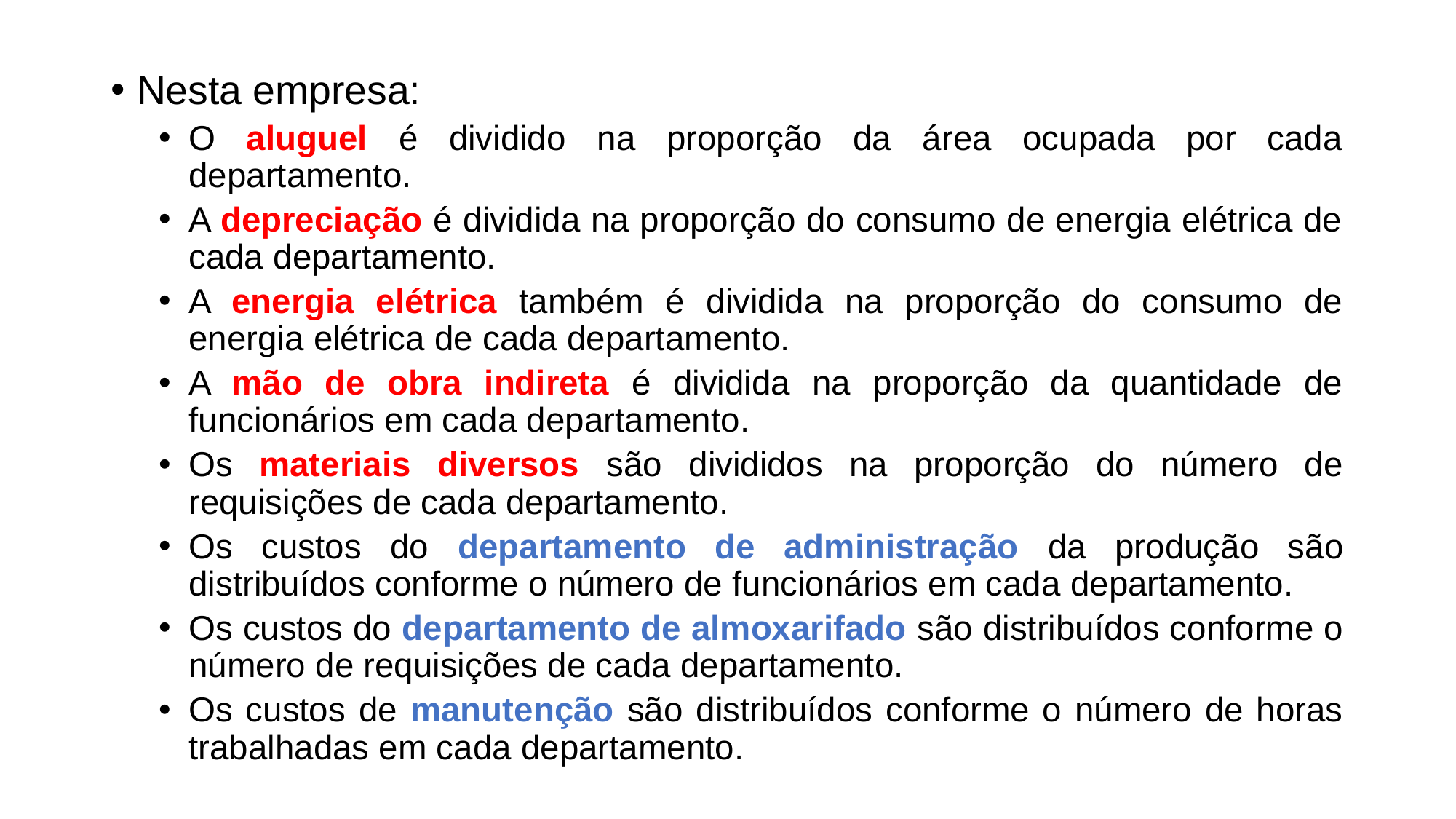

Nesta empresa:
O aluguel é dividido na proporção da área ocupada por cada departamento.
A depreciação é dividida na proporção do consumo de energia elétrica de cada departamento.
A energia elétrica também é dividida na proporção do consumo de energia elétrica de cada departamento.
A mão de obra indireta é dividida na proporção da quantidade de funcionários em cada departamento.
Os materiais diversos são divididos na proporção do número de requisições de cada departamento.
Os custos do departamento de administração da produção são distribuídos conforme o número de funcionários em cada departamento.
Os custos do departamento de almoxarifado são distribuídos conforme o número de requisições de cada departamento.
Os custos de manutenção são distribuídos conforme o número de horas trabalhadas em cada departamento.